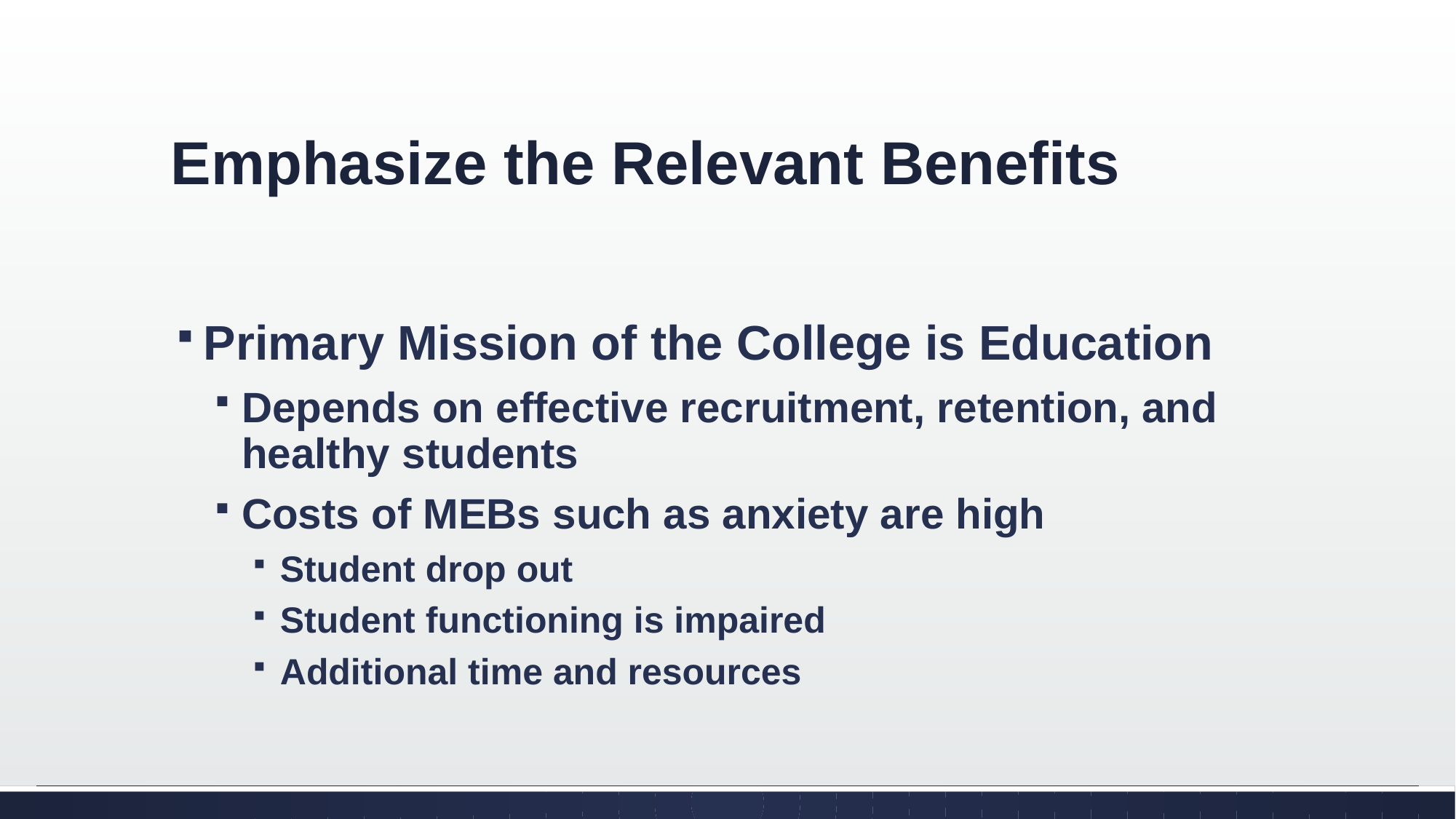

# Emphasize the Relevant Benefits

Primary Mission of the College is Education
Depends on effective recruitment, retention, and healthy students
Costs of MEBs such as anxiety are high
Student drop out
Student functioning is impaired
Additional time and resources